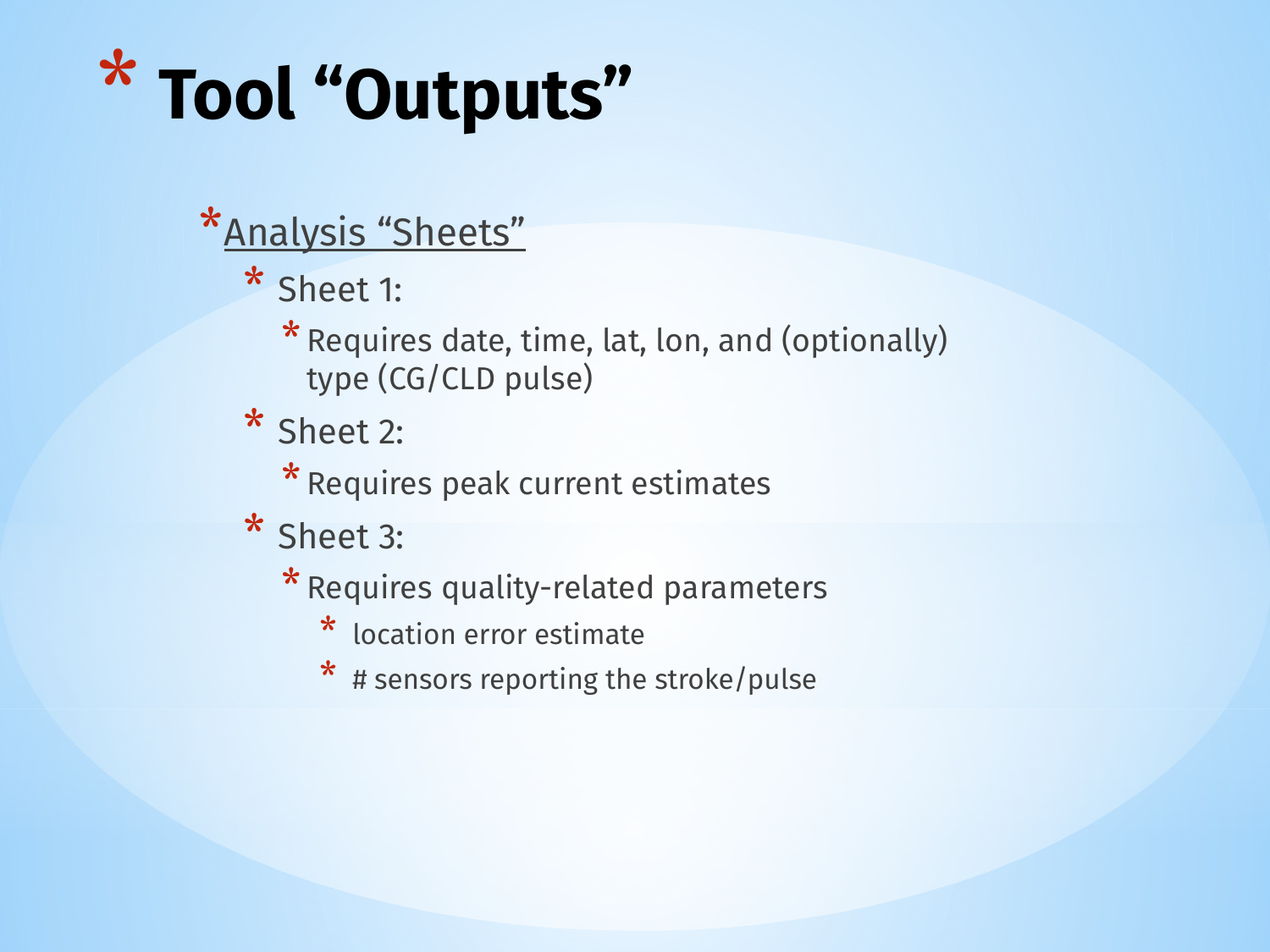

# Tool “Outputs”
Analysis “Sheets”
 Sheet 1:
Requires date, time, lat, lon, and (optionally) type (CG/CLD pulse)
 Sheet 2:
Requires peak current estimates
 Sheet 3:
Requires quality-related parameters
 location error estimate
 # sensors reporting the stroke/pulse